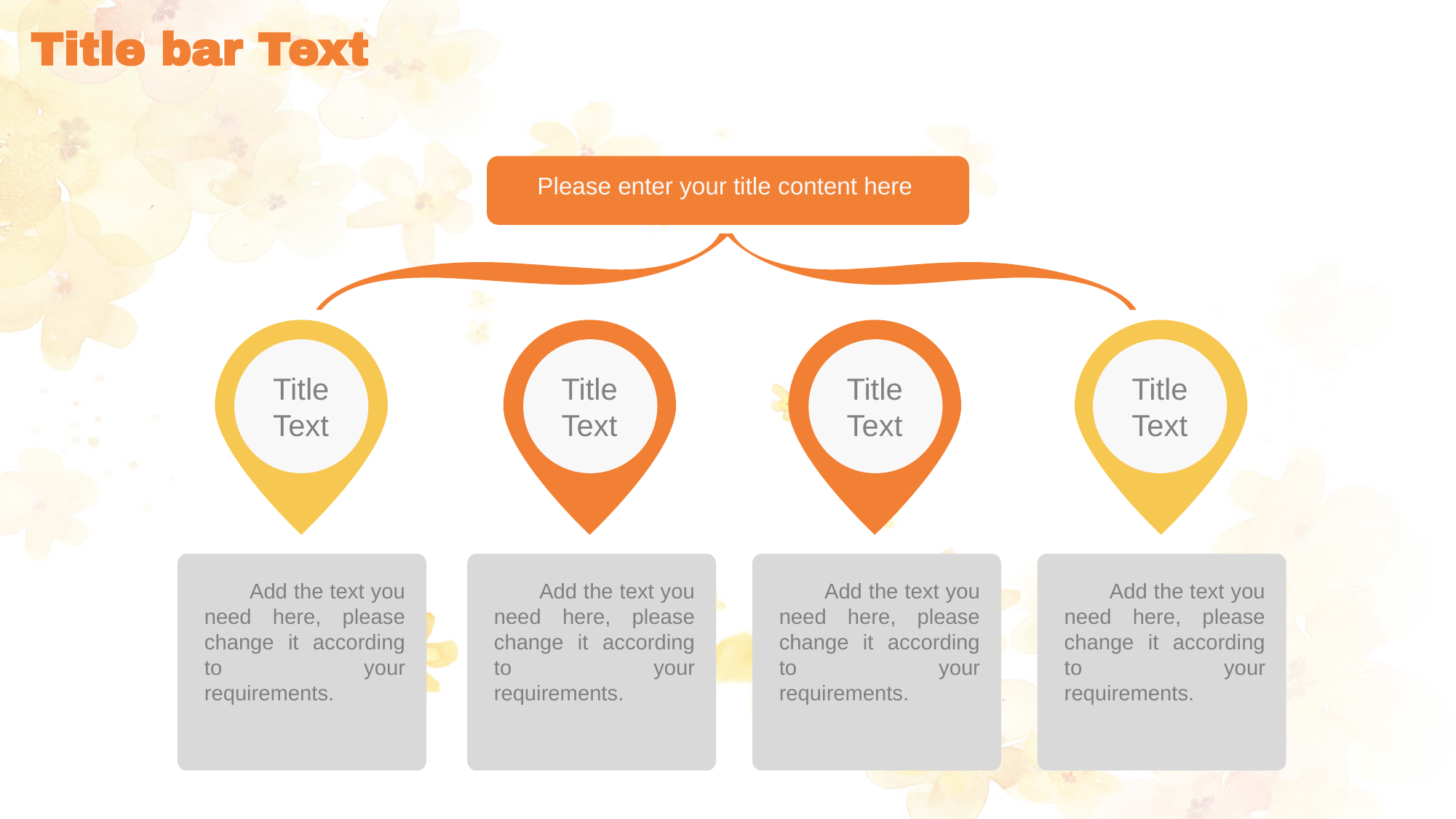

# Title bar Text

Please enter your title content here

Title
Text
Title
Text
Title
Text
Title
Text

       Add the text you need here, please change it according to your requirements.

       Add the text you need here, please change it according to your requirements.

       Add the text you need here, please change it according to your requirements.

       Add the text you need here, please change it according to your requirements.